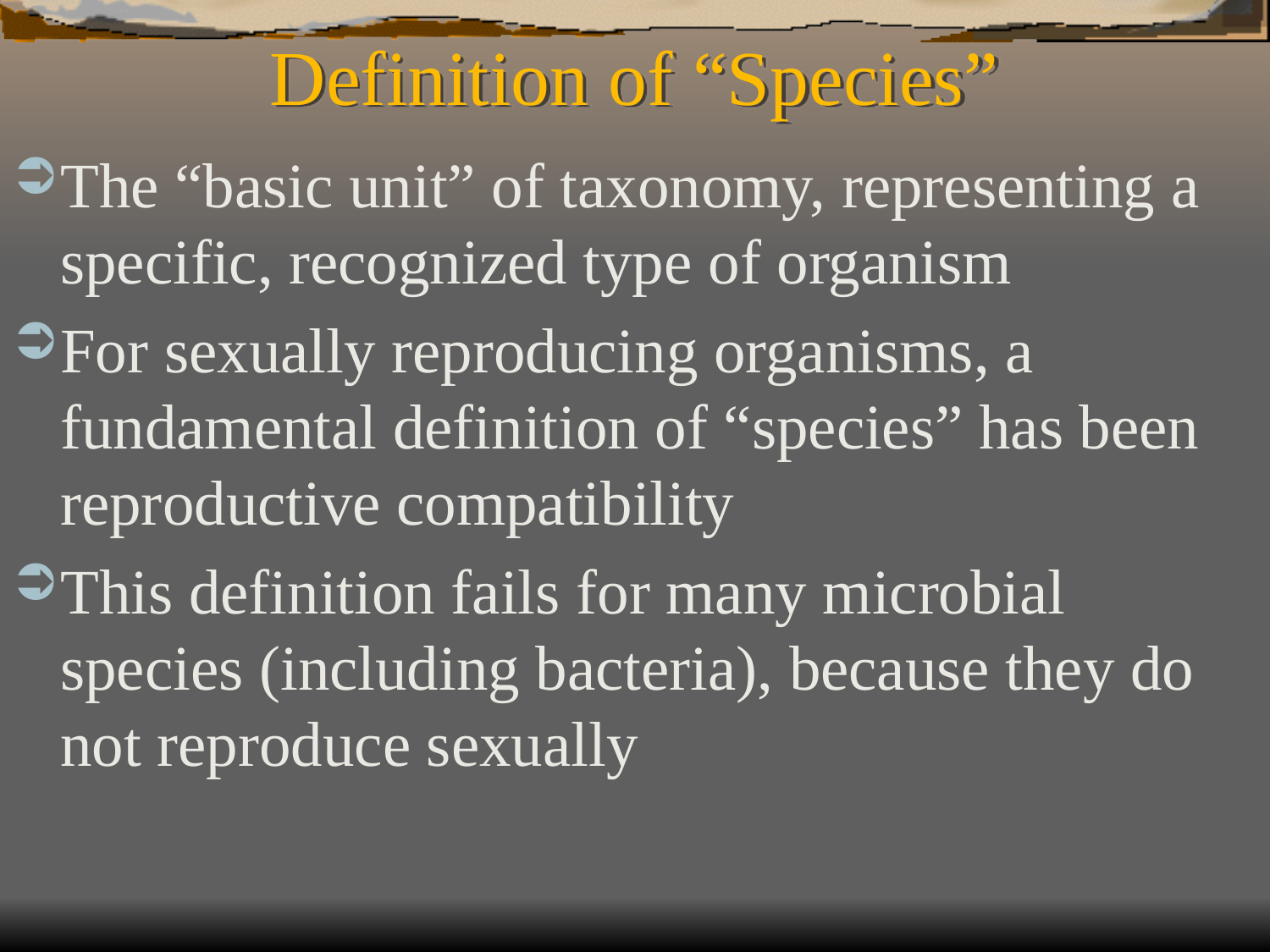

# Definition of “Species”
The “basic unit” of taxonomy, representing a specific, recognized type of organism
For sexually reproducing organisms, a fundamental definition of “species” has been reproductive compatibility
This definition fails for many microbial species (including bacteria), because they do not reproduce sexually